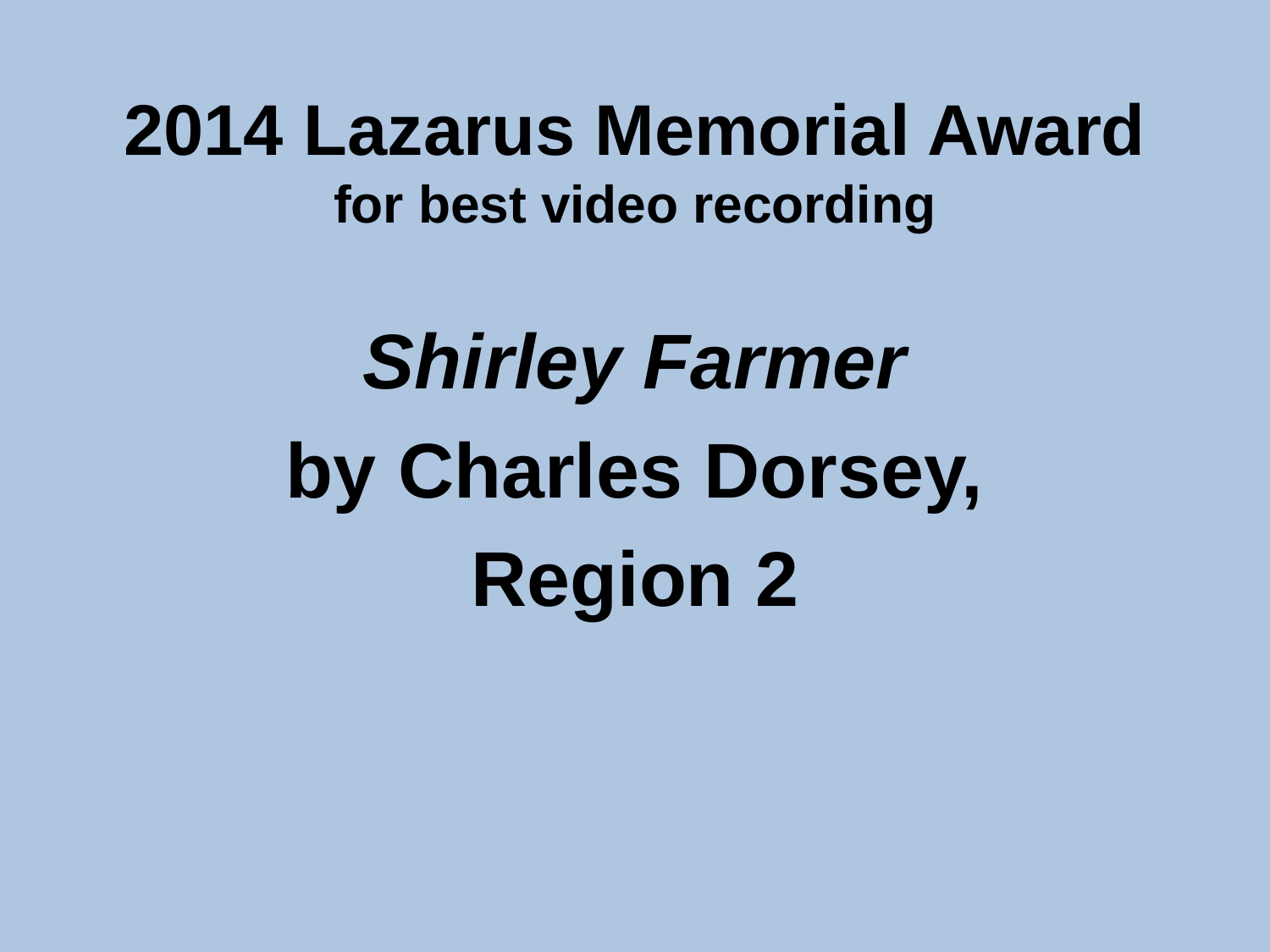

# 2014 Lazarus Memorial Award for best video recording

Shirley Farmer
by Charles Dorsey,
Region 2